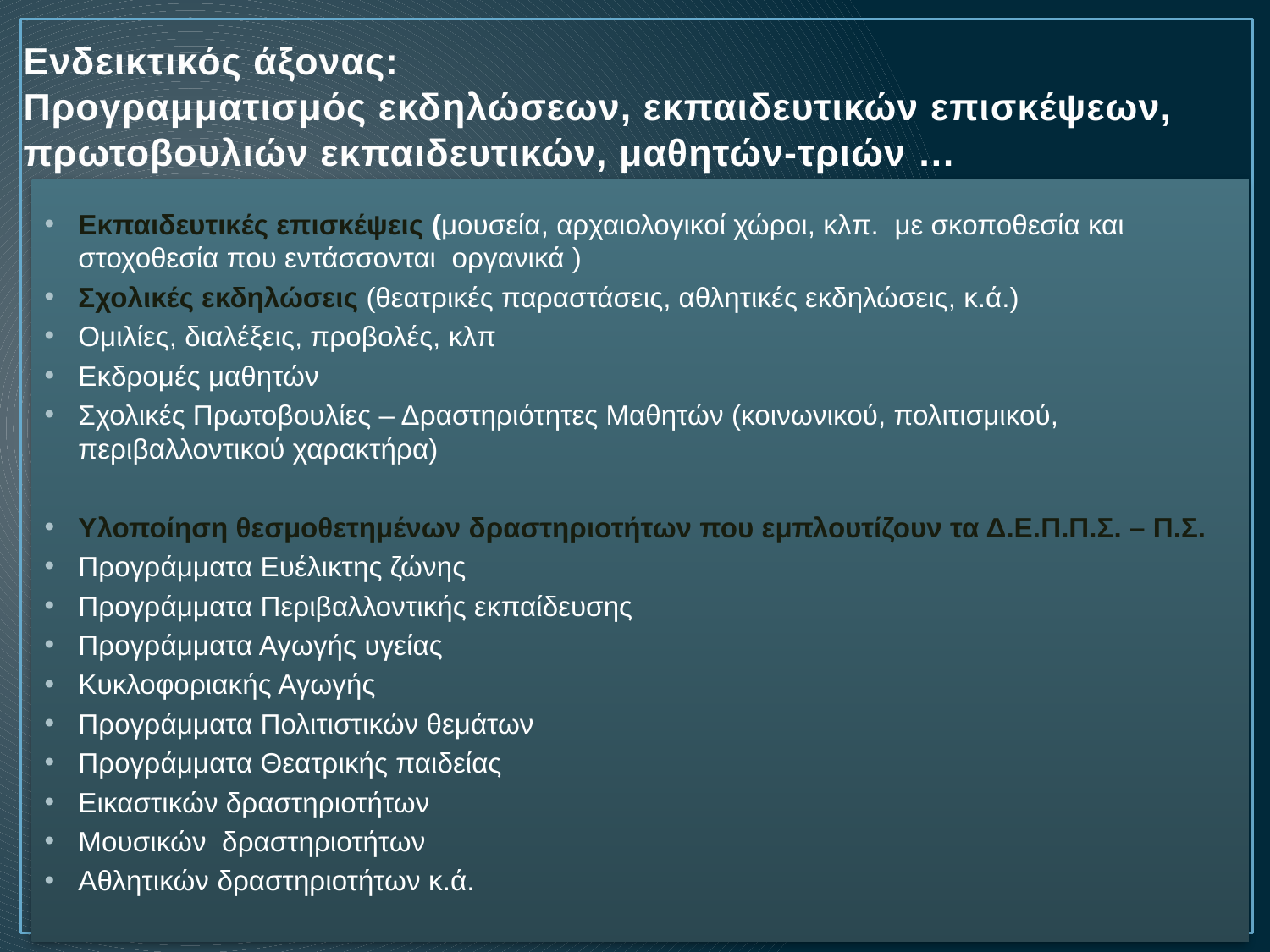

# Ενδεικτικός άξονας: Προγραμματισμός εκδηλώσεων, εκπαιδευτικών επισκέψεων, πρωτοβουλιών εκπαιδευτικών, μαθητών-τριών …

Εκπαιδευτικές επισκέψεις (μουσεία, αρχαιολογικοί χώροι, κλπ.  με σκοποθεσία και στοχοθεσία που εντάσσονται  οργανικά )
Σχολικές εκδηλώσεις (θεατρικές παραστάσεις, αθλητικές εκδηλώσεις, κ.ά.)
Ομιλίες, διαλέξεις, προβολές, κλπ
Εκδρομές μαθητών
Σχολικές Πρωτοβουλίες – Δραστηριότητες Μαθητών (κοινωνικού, πολιτισμικού, περιβαλλοντικού χαρακτήρα)

Υλοποίηση θεσμοθετημένων δραστηριοτήτων που εμπλουτίζουν τα Δ.Ε.Π.Π.Σ. – Π.Σ.
Προγράμματα Ευέλικτης ζώνης
Προγράμματα Περιβαλλοντικής εκπαίδευσης
Προγράμματα Αγωγής υγείας
Κυκλοφοριακής Αγωγής
Προγράμματα Πολιτιστικών θεμάτων
Προγράμματα Θεατρικής παιδείας
Εικαστικών δραστηριοτήτων
Μουσικών  δραστηριοτήτων
Αθλητικών δραστηριοτήτων κ.ά.